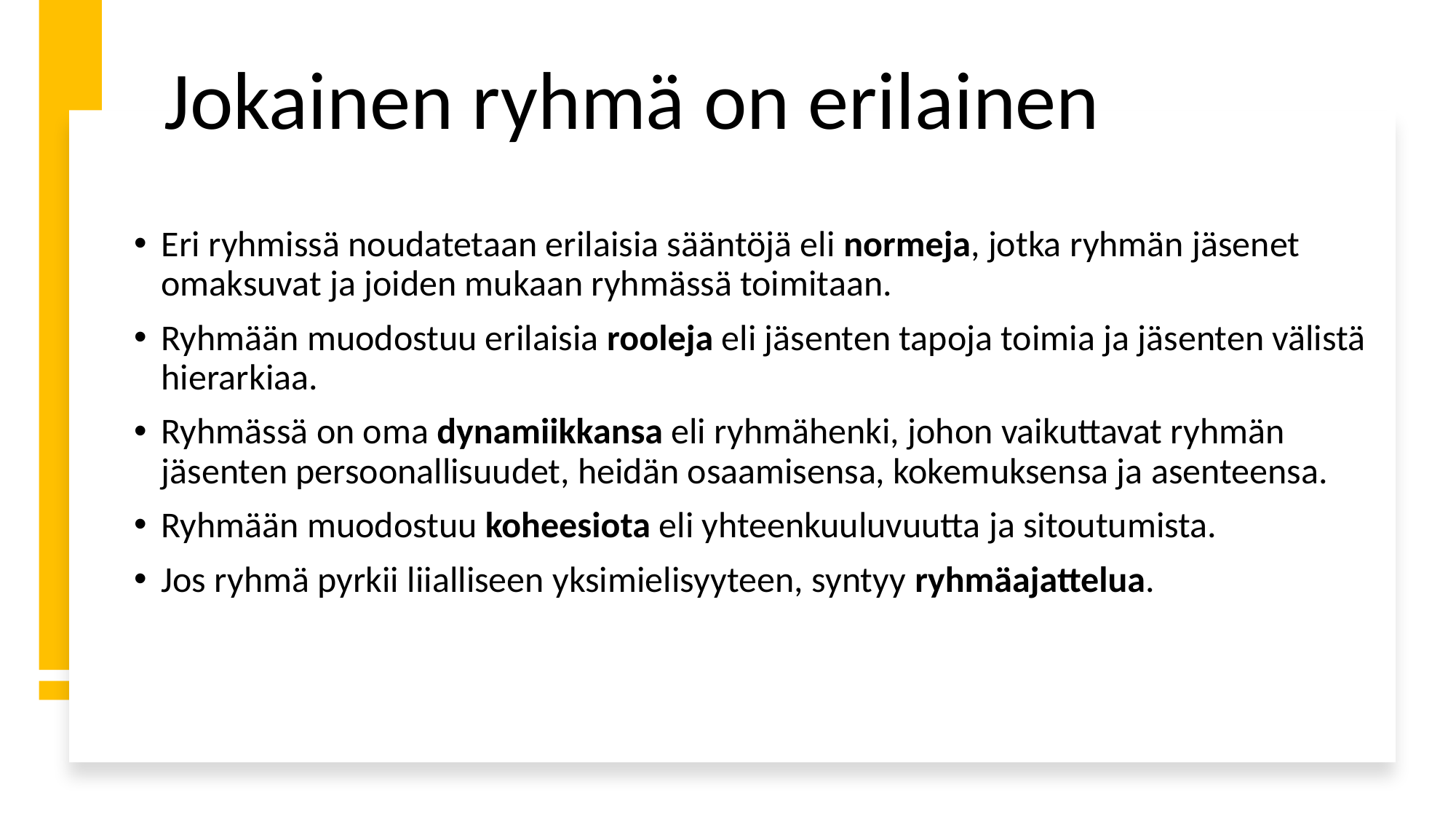

# Jokainen ryhmä on erilainen

Eri ryhmissä noudatetaan erilaisia sääntöjä eli normeja, jotka ryhmän jäsenet omaksuvat ja joiden mukaan ryhmässä toimitaan.
Ryhmään muodostuu erilaisia rooleja eli jäsenten tapoja toimia ja jäsenten välistä hierarkiaa.
Ryhmässä on oma dynamiikkansa eli ryhmähenki, johon vaikuttavat ryhmän jäsenten persoonallisuudet, heidän osaamisensa, kokemuksensa ja asenteensa.
Ryhmään muodostuu koheesiota eli yhteenkuuluvuutta ja sitoutumista.
Jos ryhmä pyrkii liialliseen yksimielisyyteen, syntyy ryhmäajattelua.